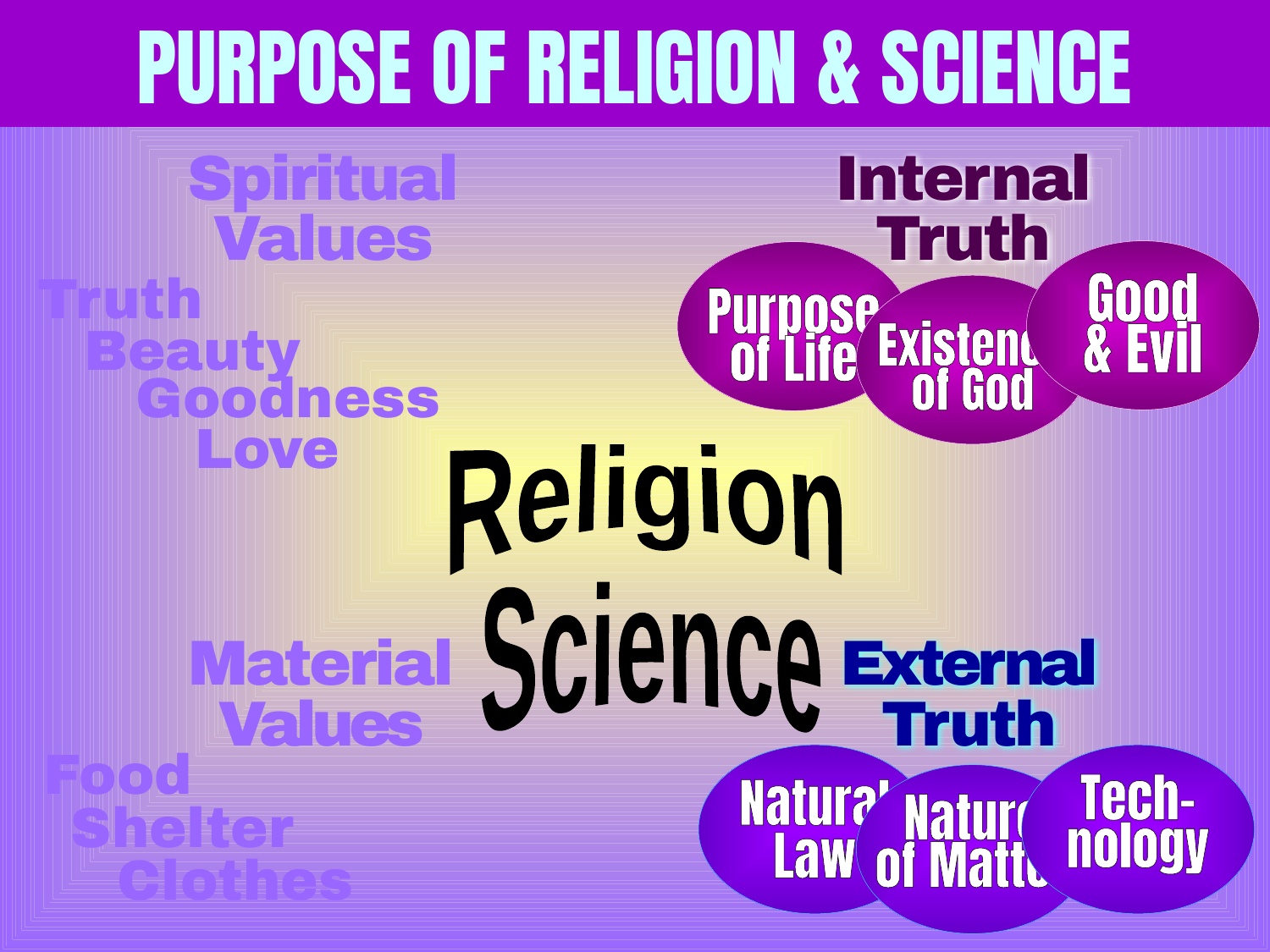

PURPOSE OF RELIGION & SCIENCE
Spiritual
Values
Internal
Truth
Truth

Good
& Evil

Purpose
of Life
Beauty

Existence
of God
Goodness
Love
Religion
Science
Material
Values
External
Truth
Food
Shelter

Natural
Law
Tech-
nology
Nature
of Matter
Clothes